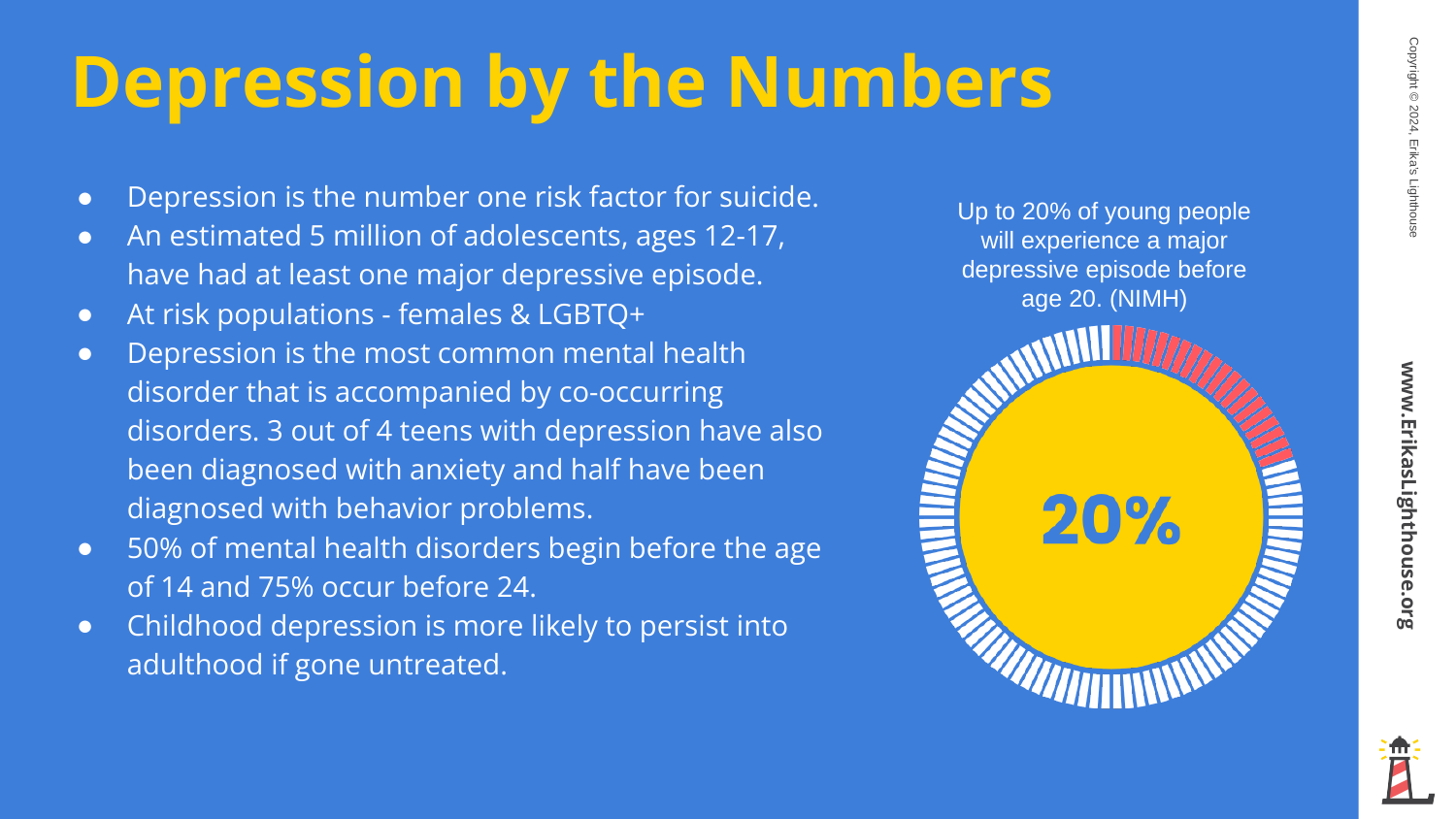

Depression by the Numbers

Depression is the number one risk factor for suicide.
An estimated 5 million of adolescents, ages 12-17, have had at least one major depressive episode.
At risk populations - females & LGBTQ+
Depression is the most common mental health disorder that is accompanied by co-occurring disorders. 3 out of 4 teens with depression have also been diagnosed with anxiety and half have been diagnosed with behavior problems.
50% of mental health disorders begin before the age of 14 and 75% occur before 24.
Childhood depression is more likely to persist into adulthood if gone untreated.

Up to 20% of young people will experience a major depressive episode before age 20. (NIMH)